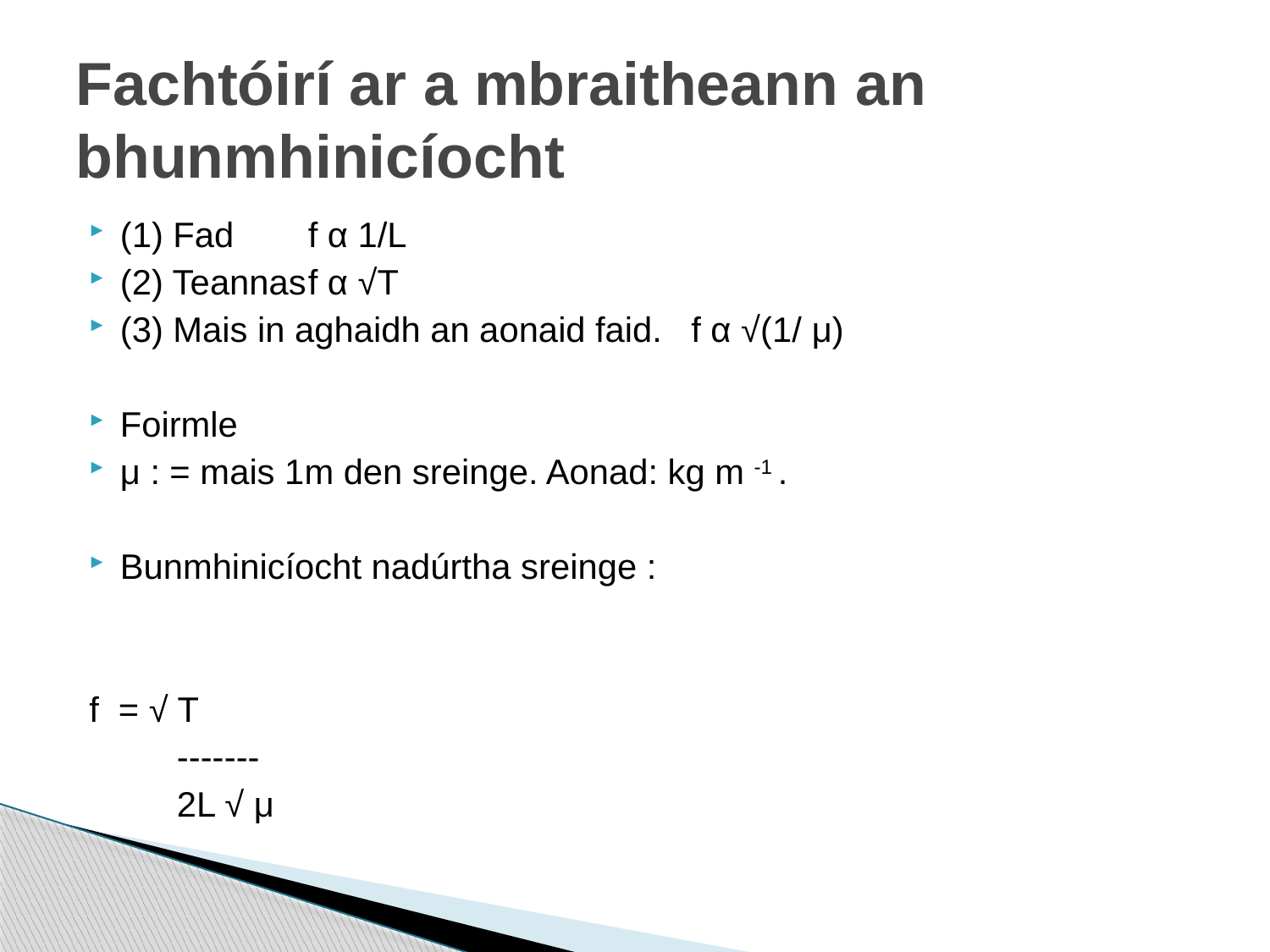

# Fachtóirí ar a mbraitheann an bhunmhinicíocht
(1) Fad					f α 1/L
(2) Teannas				f α √T
(3) Mais in aghaidh an aonaid faid.   f α √(1/ μ)

Foirmle
μ : = mais 1m den sreinge. Aonad: kg m -1 .

Bunmhinicíocht nadúrtha sreinge :

f  = √ T
         -------
         2L √ μ